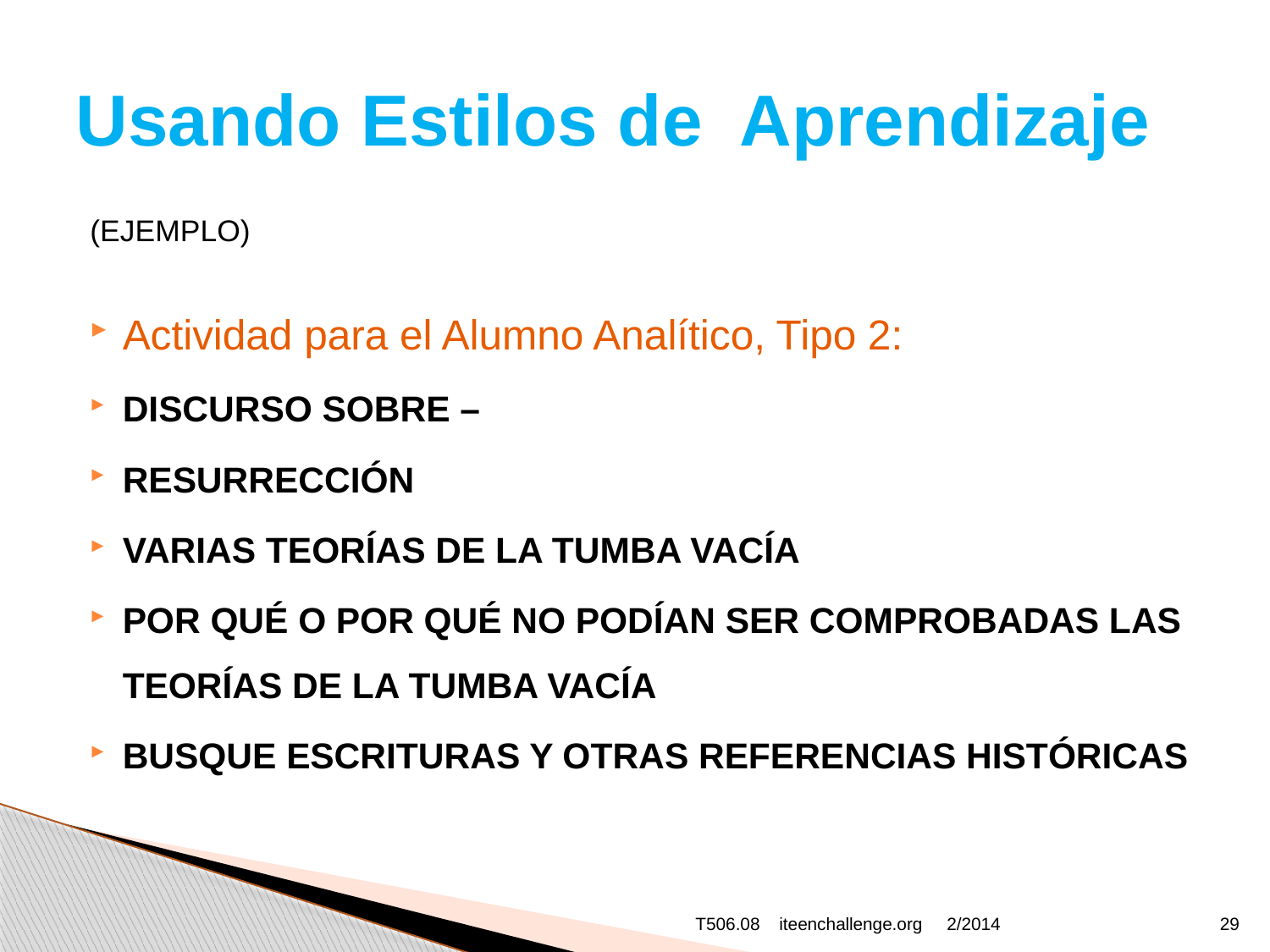

# Usando Estilos de  Aprendizaje
(EJEMPLO)

Actividad para el Alumno Analítico, Tipo 2:
discurso sobre –
Resurrección
Varias teorías de la tumba vacía
Por qué o por qué no podían ser comprobadas las teorías de la tumba vacía
busque escrituras y otras referencias históricas

T506.08    iteenchallenge.org
2/2014
29